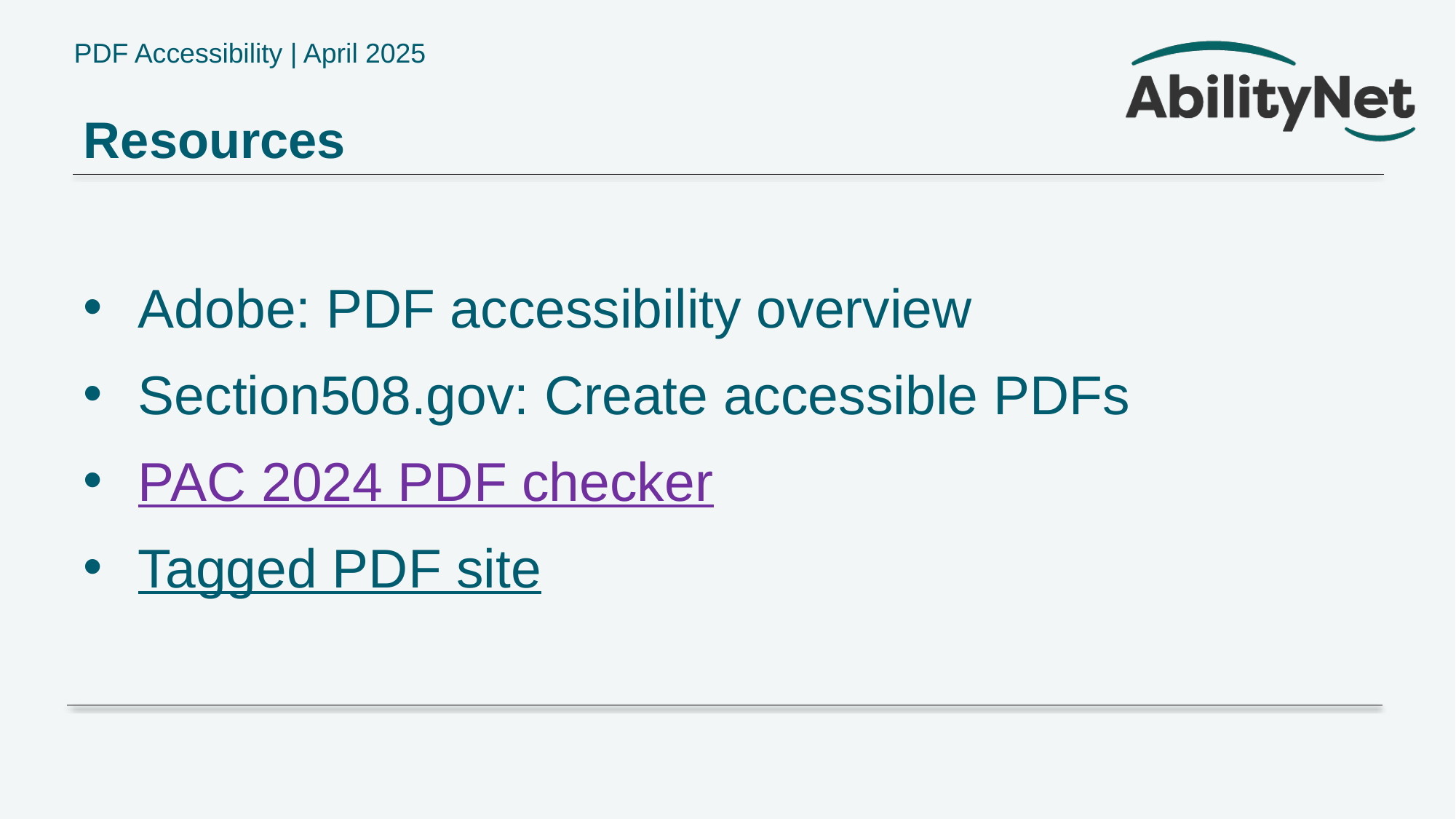

# Resources
Adobe: PDF accessibility overview
Section508.gov: Create accessible PDFs
PAC 2024 PDF checker
Tagged PDF site